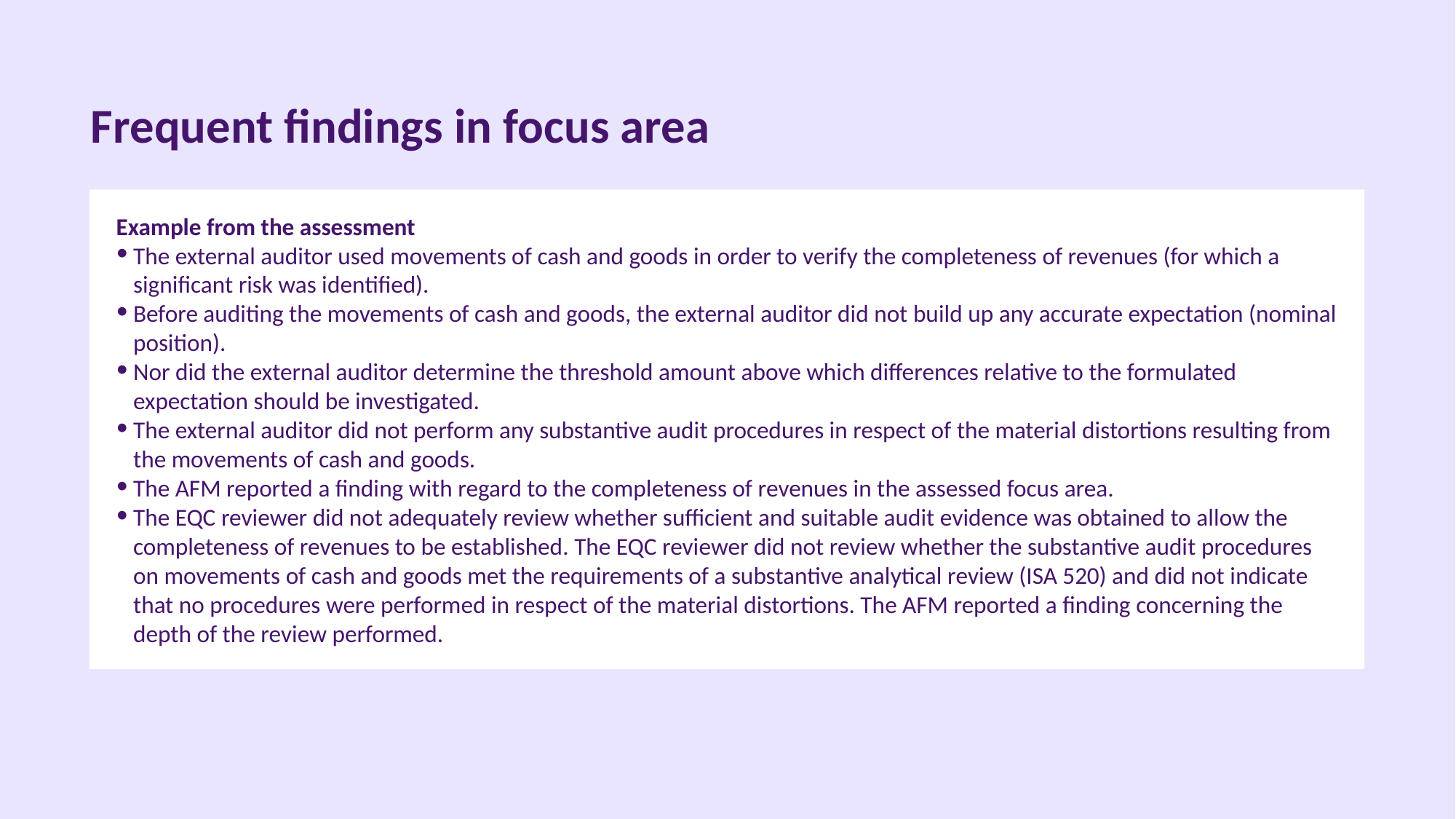

# Frequent findings in focus area
Example from the assessment
The external auditor used movements of cash and goods in order to verify the completeness of revenues (for which a significant risk was identified).
Before auditing the movements of cash and goods, the external auditor did not build up any accurate expectation (nominal position).
Nor did the external auditor determine the threshold amount above which differences relative to the formulated expectation should be investigated.
The external auditor did not perform any substantive audit procedures in respect of the material distortions resulting from the movements of cash and goods.
The AFM reported a finding with regard to the completeness of revenues in the assessed focus area.
The EQC reviewer did not adequately review whether sufficient and suitable audit evidence was obtained to allow the completeness of revenues to be established. The EQC reviewer did not review whether the substantive audit procedures on movements of cash and goods met the requirements of a substantive analytical review (ISA 520) and did not indicate that no procedures were performed in respect of the material distortions. The AFM reported a finding concerning the depth of the review performed.